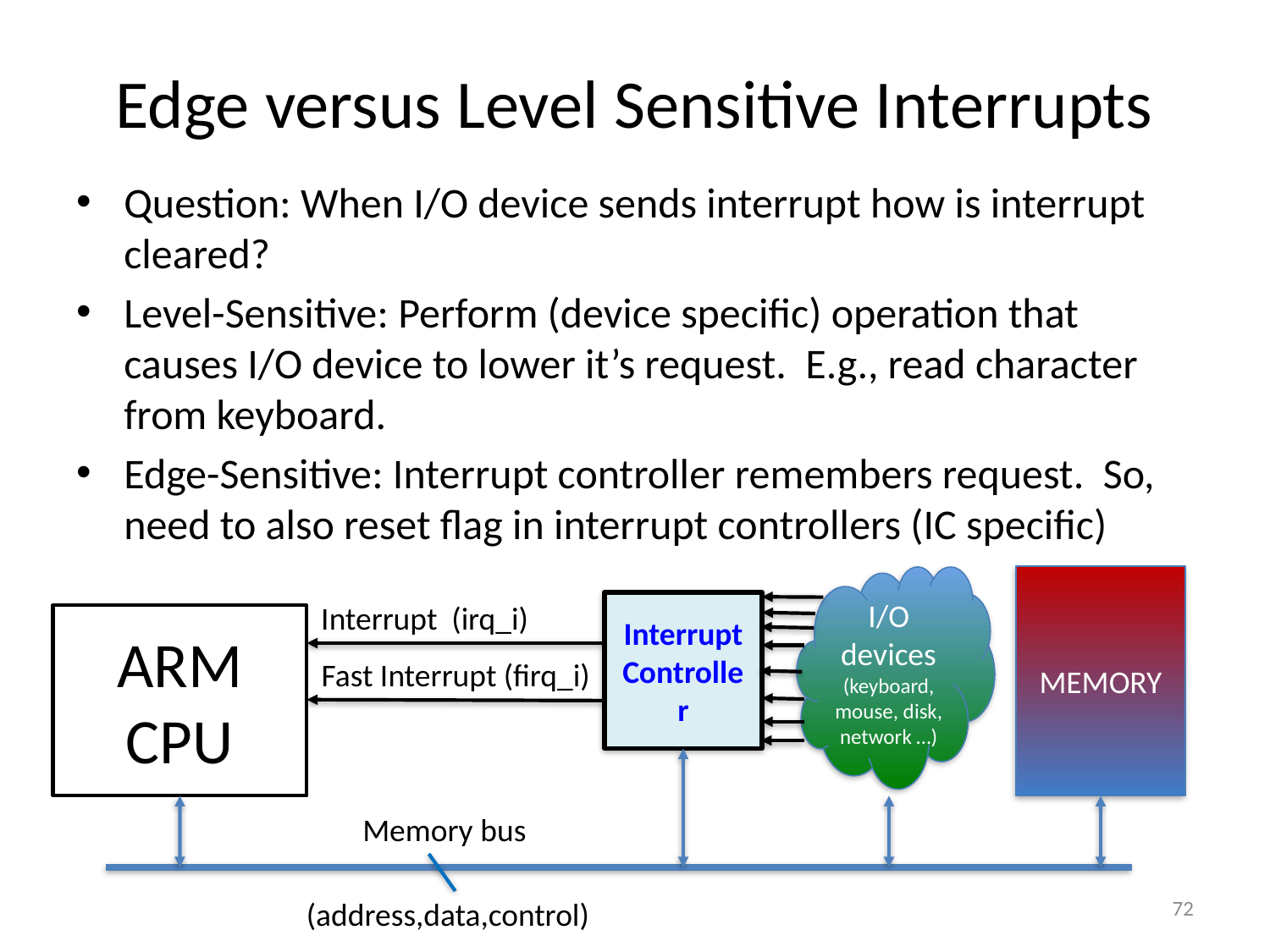

# Edge versus Level Sensitive Interrupts
Question: When I/O device sends interrupt how is interrupt cleared?
Level-Sensitive: Perform (device specific) operation that causes I/O device to lower it’s request.  E.g., read character from keyboard.
Edge-Sensitive: Interrupt controller remembers request.  So, need to also reset flag in interrupt controllers (IC specific)
I/O devices
(keyboard, mouse, disk, network …)
MEMORY
Interrupt  (irq_i)
Interrupt
Controller
ARM
CPU
Fast Interrupt (firq_i)
Memory bus
72
(address,data,control)